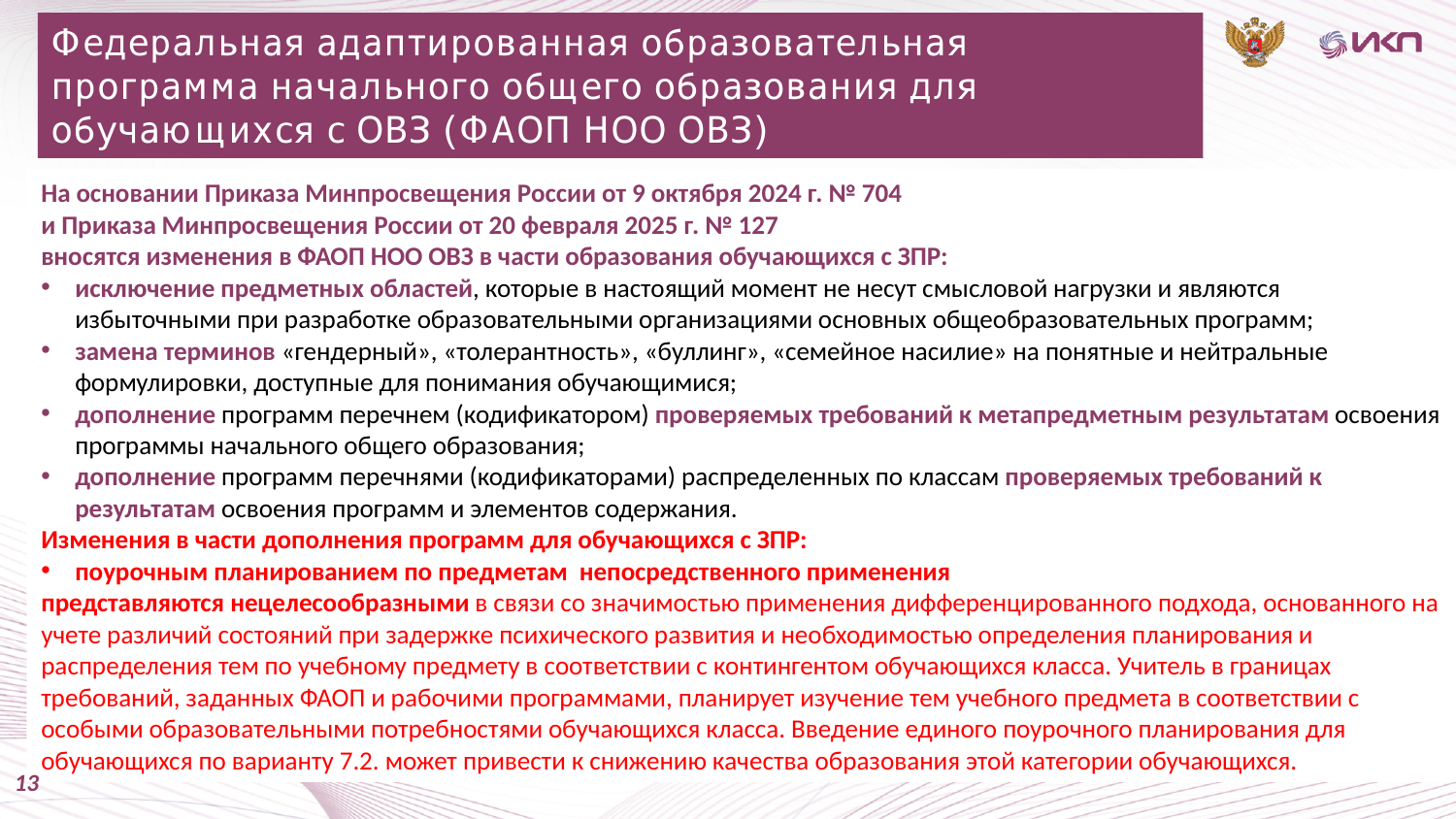

Федеральная адаптированная образовательная программа начального общего образования для обучающихся с ОВЗ (ФАОП НОО ОВЗ)
На основании Приказа Минпросвещения России от 9 октября 2024 г. № 704
и Приказа Минпросвещения России от 20 февраля 2025 г. № 127
вносятся изменения в ФАОП НОО ОВЗ в части образования обучающихся с ЗПР:
исключение предметных областей, которые в настоящий момент не несут смысловой нагрузки и являются избыточными при разработке образовательными организациями основных общеобразовательных программ;
замена терминов «гендерный», «толерантность», «буллинг», «семейное насилие» на понятные и нейтральные формулировки, доступные для понимания обучающимися;
дополнение программ перечнем (кодификатором) проверяемых требований к метапредметным результатам освоения программы начального общего образования;
дополнение программ перечнями (кодификаторами) распределенных по классам проверяемых требований к результатам освоения программ и элементов содержания.
Изменения в части дополнения программ для обучающихся с ЗПР:
поурочным планированием по предметам  непосредственного применения
представляются нецелесообразными в связи со значимостью применения дифференцированного подхода, основанного на учете различий состояний при задержке психического развития и необходимостью определения планирования и распределения тем по учебному предмету в соответствии с контингентом обучающихся класса. Учитель в границах требований, заданных ФАОП и рабочими программами, планирует изучение тем учебного предмета в соответствии с особыми образовательными потребностями обучающихся класса. Введение единого поурочного планирования для обучающихся по варианту 7.2. может привести к снижению качества образования этой категории обучающихся.

13